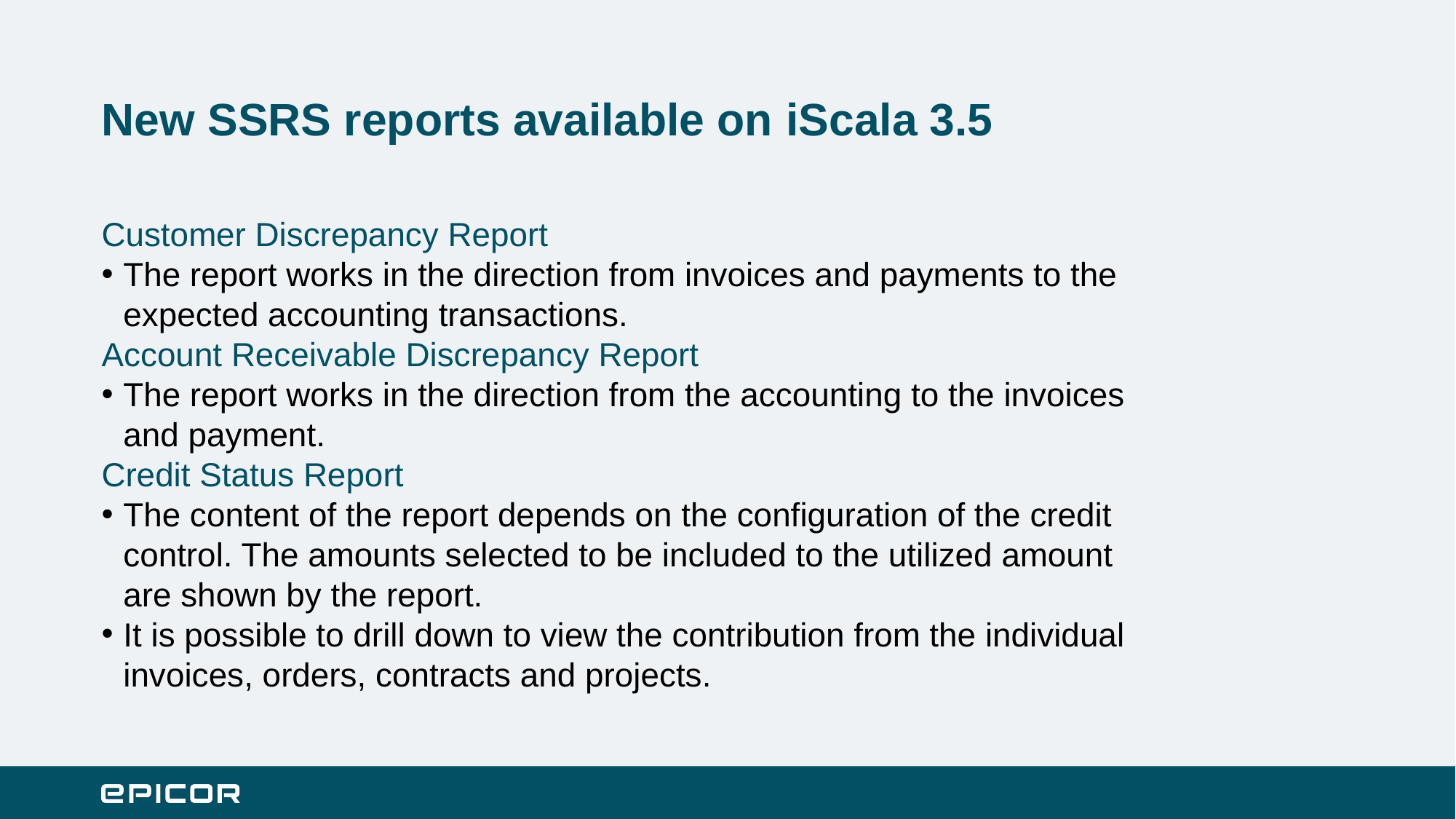

# New SSRS reports available on iScala 3.5
Customer Discrepancy Report​
The report works in the direction from invoices and payments to the expected accounting transactions.
Account Receivable Discrepancy Report​
The report works in the direction from the accounting to the invoices and payment.
Credit Status Report​
The content of the report depends on the configuration of the credit control. The amounts selected to be included to the utilized amount are shown by the report.
It is possible to drill down to view the contribution from the individual invoices, orders, contracts and projects.